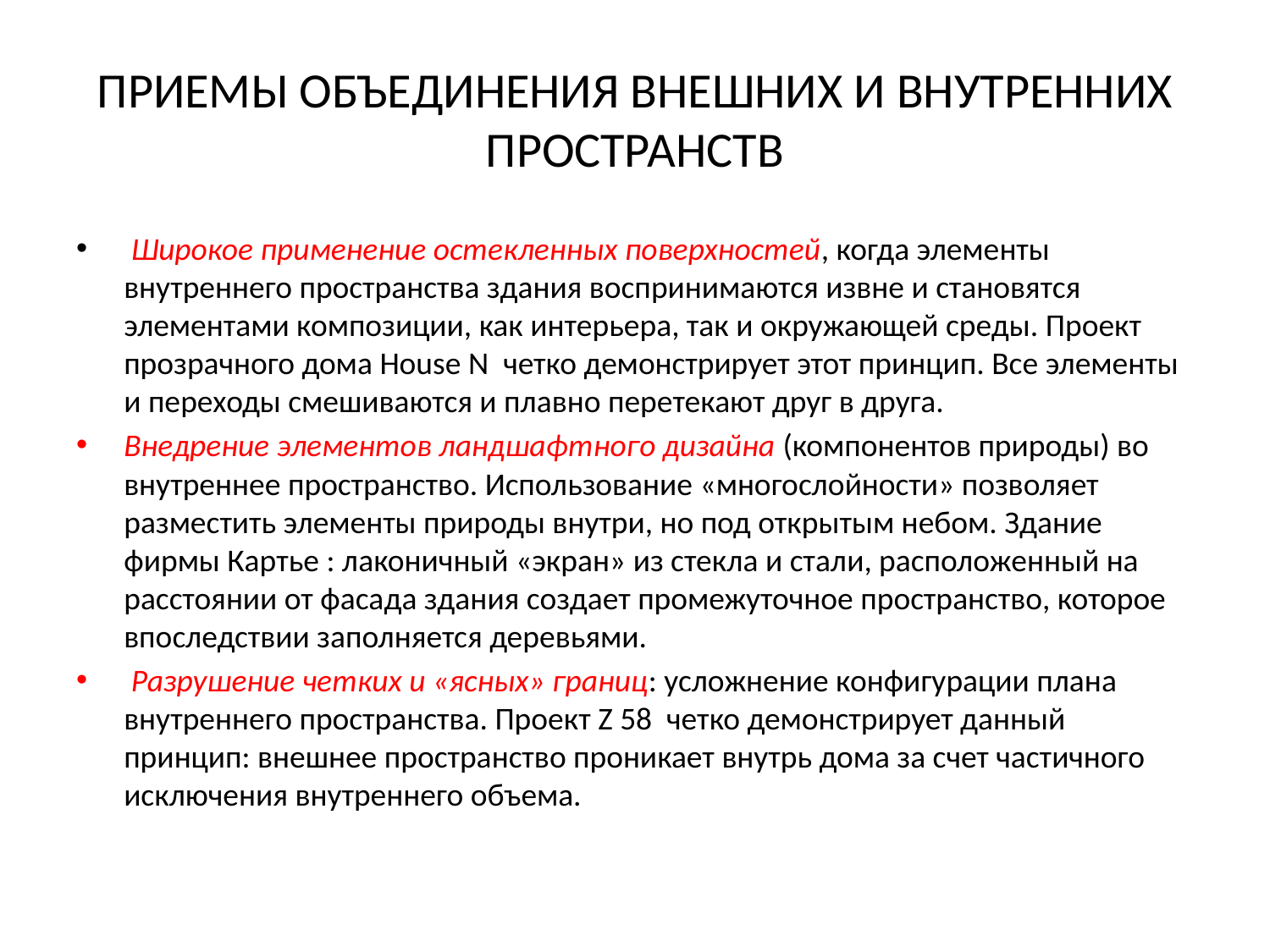

# ПРИЕМЫ ОБЪЕДИНЕНИЯ ВНЕШНИХ И ВНУТРЕННИХ ПРОСТРАНСТВ
 Широкое применение остекленных поверхностей, когда элементы внутреннего пространства здания воспринимаются извне и становятся элементами композиции, как интерьера, так и окружающей среды. Проект прозрачного дома House N  четко демонстрирует этот принцип. Все элементы и переходы смешиваются и плавно перетекают друг в друга.
Внедрение элементов ландшафтного дизайна (компонентов природы) во внутреннее пространство. Использование «многослойности» позволяет разместить элементы природы внутри, но под открытым небом. Здание фирмы Картье : лаконичный «экран» из стекла и стали, расположенный на расстоянии от фасада здания создает промежуточное пространство, которое впоследствии заполняется деревьями.
 Разрушение четких и «ясных» границ: усложнение конфигурации плана внутреннего пространства. Проект Z 58  четко демонстрирует данный принцип: внешнее пространство проникает внутрь дома за счет частичного исключения внутреннего объема.